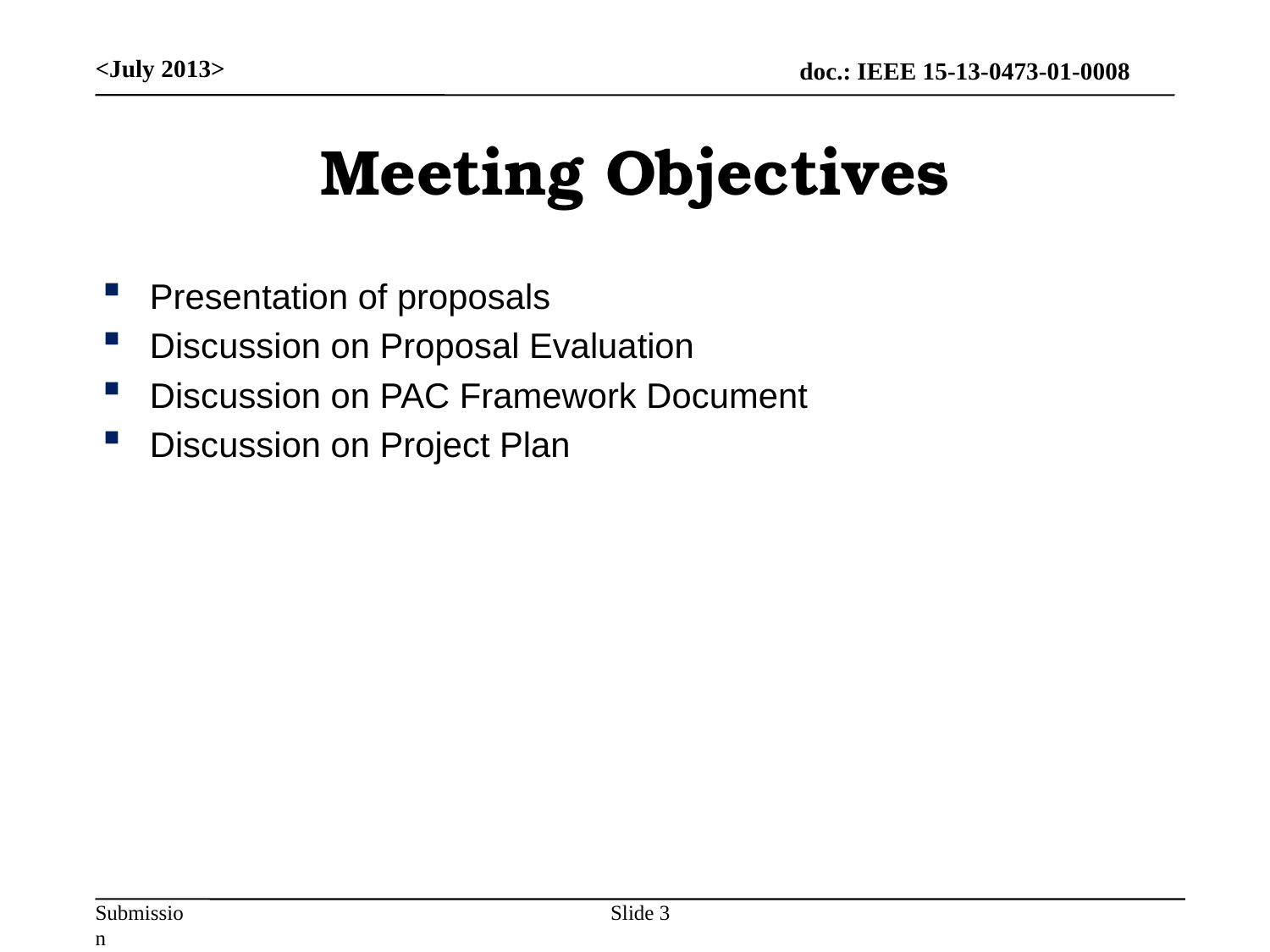

<July 2013>
# Meeting Objectives

Presentation of proposals
Discussion on Proposal Evaluation
Discussion on PAC Framework Document
Discussion on Project Plan
Slide 3